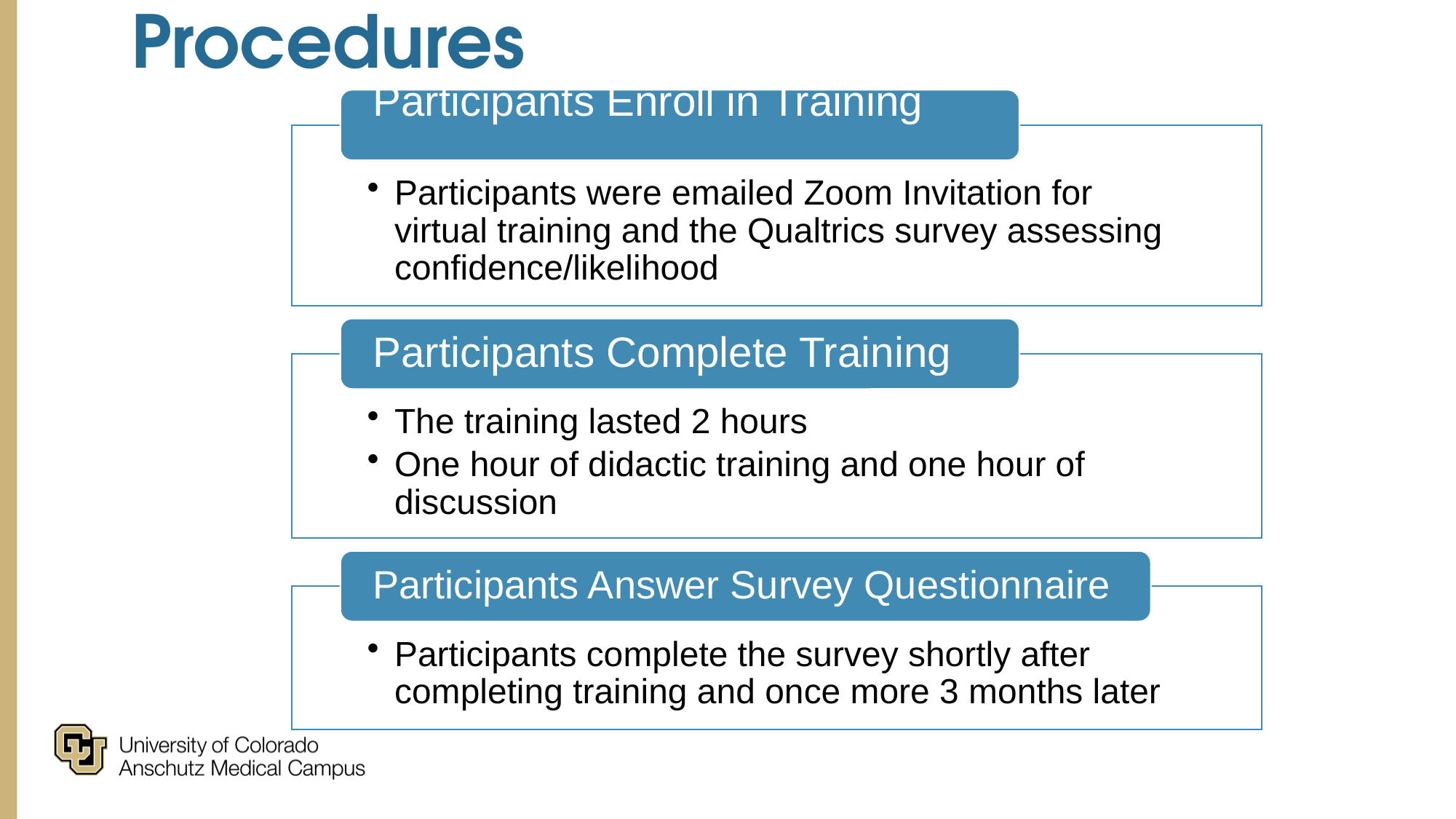

# Procedures
Participants were emailed Zoom Invitation for virtual training and the Qualtrics survey assessing confidence/likelihood
Participants Enroll in Training
The training lasted 2 hours
One hour of didactic training and one hour of discussion
Participants Complete Training
Participants complete the survey shortly after completing training and once more 3 months later
Participants Answer Survey Questionnaire